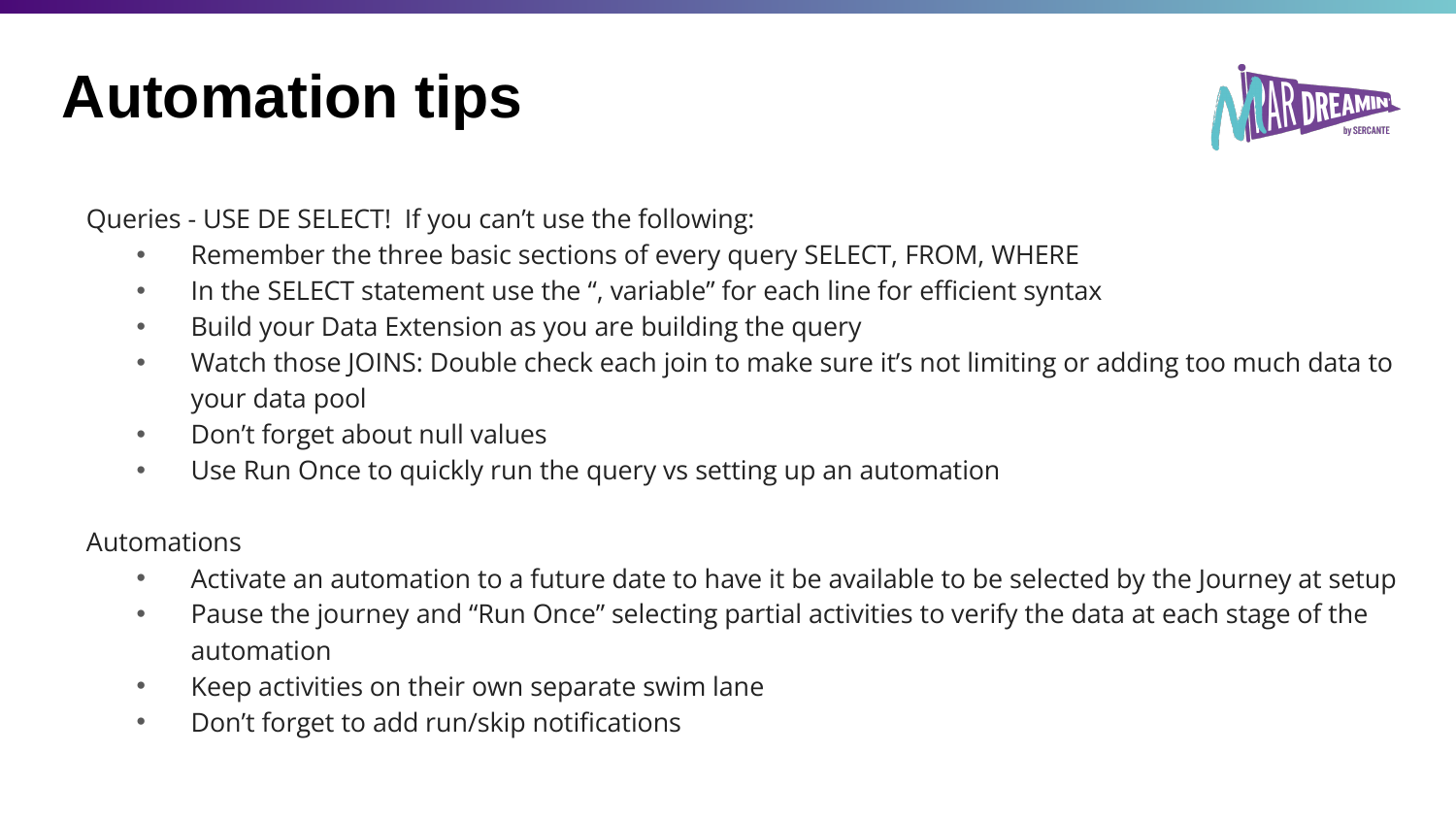

# Automation tips
Queries - USE DE SELECT!  If you can’t use the following:
Remember the three basic sections of every query SELECT, FROM, WHERE
In the SELECT statement use the “, variable” for each line for efficient syntax
Build your Data Extension as you are building the query
Watch those JOINS: Double check each join to make sure it’s not limiting or adding too much data to your data pool
Don’t forget about null values
Use Run Once to quickly run the query vs setting up an automation
Automations
Activate an automation to a future date to have it be available to be selected by the Journey at setup
Pause the journey and “Run Once” selecting partial activities to verify the data at each stage of the automation
Keep activities on their own separate swim lane
Don’t forget to add run/skip notifications